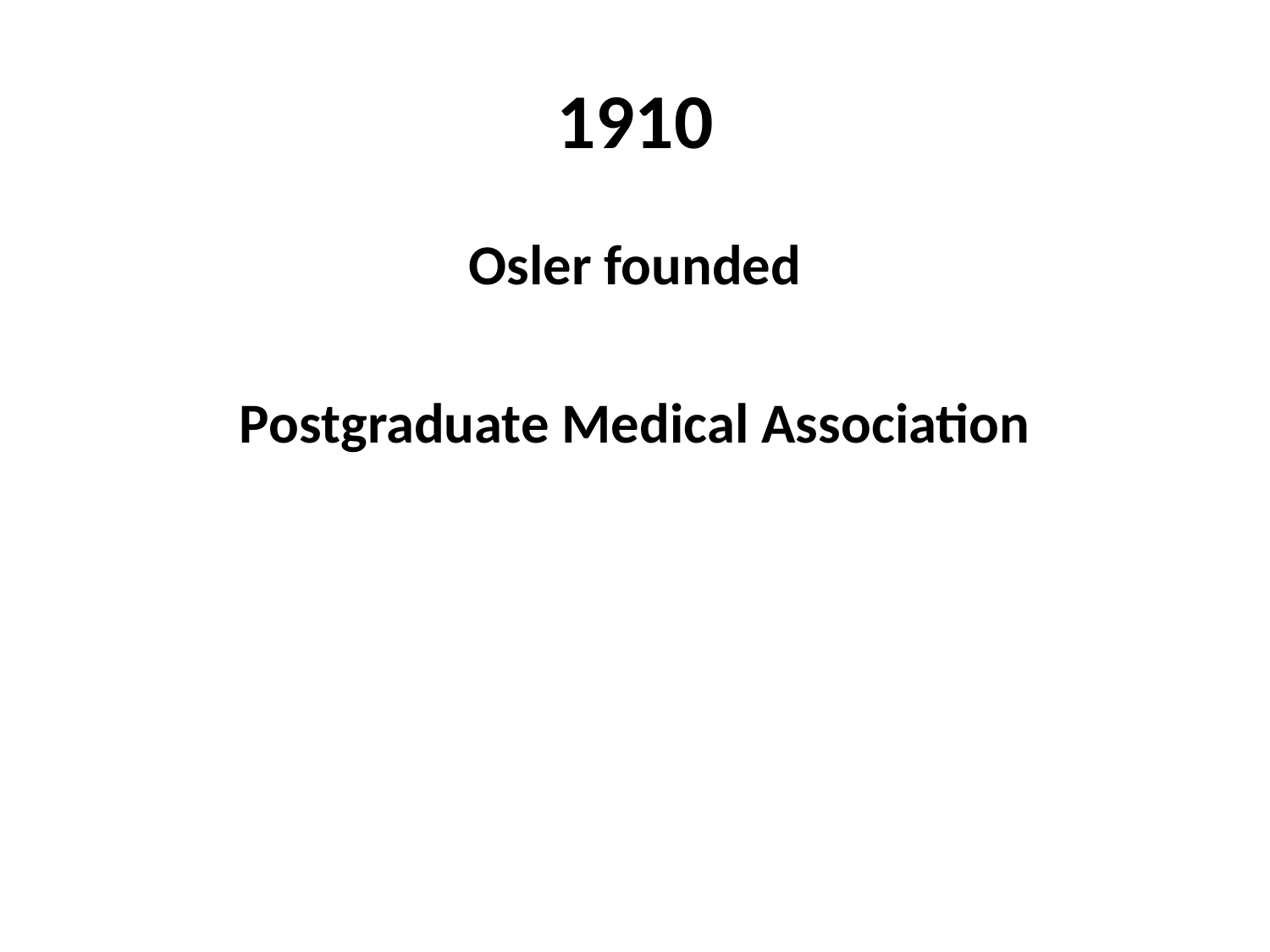

# 1910
Osler founded

Postgraduate Medical Association